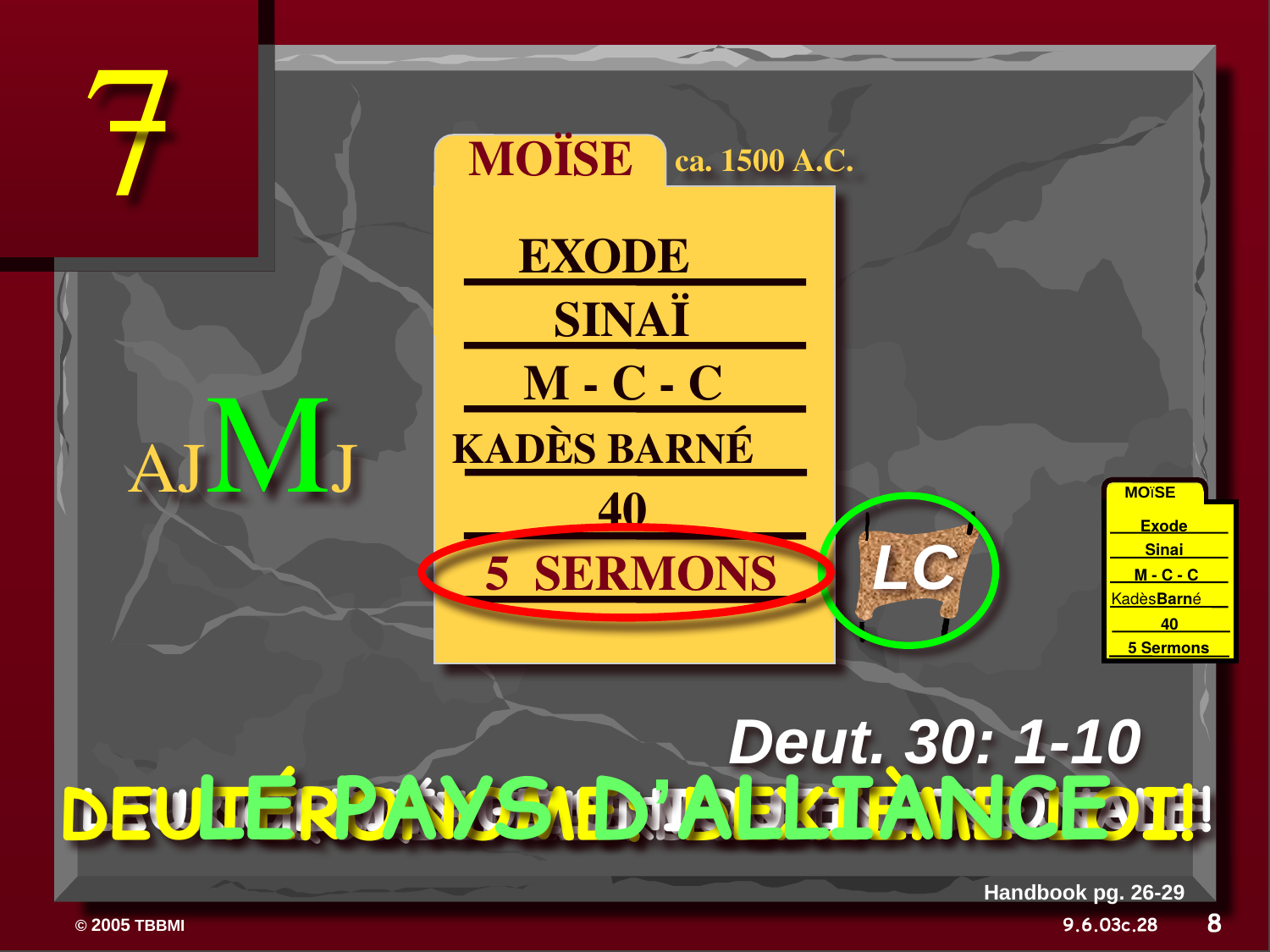

7

   MOÏSE
ca. 1500 A.C.

EXODE
SINAÏ

AJMJ
M - C - C

LC
Deut. 30: 1-10
KADÈS BARNÉ

40

MOïSE

Exode

Sinai
5  SERMONS

M - C - C

KadèsBarné

40

40

5 Sermons

LE PAYS D’ALLIANCE
DEUTÉRONOME: DEXIÈME LOI!
LEUR HERITAGE UNIQUE NATIONALE!
COMMENT ILS VONT VIVRE
A UNE GÉNÉRATION NOUVELLE ET JEUNE
QUI SONT ILS!
QUI EST LEURS DIEU?

Handbook pg. 26-29

8
28